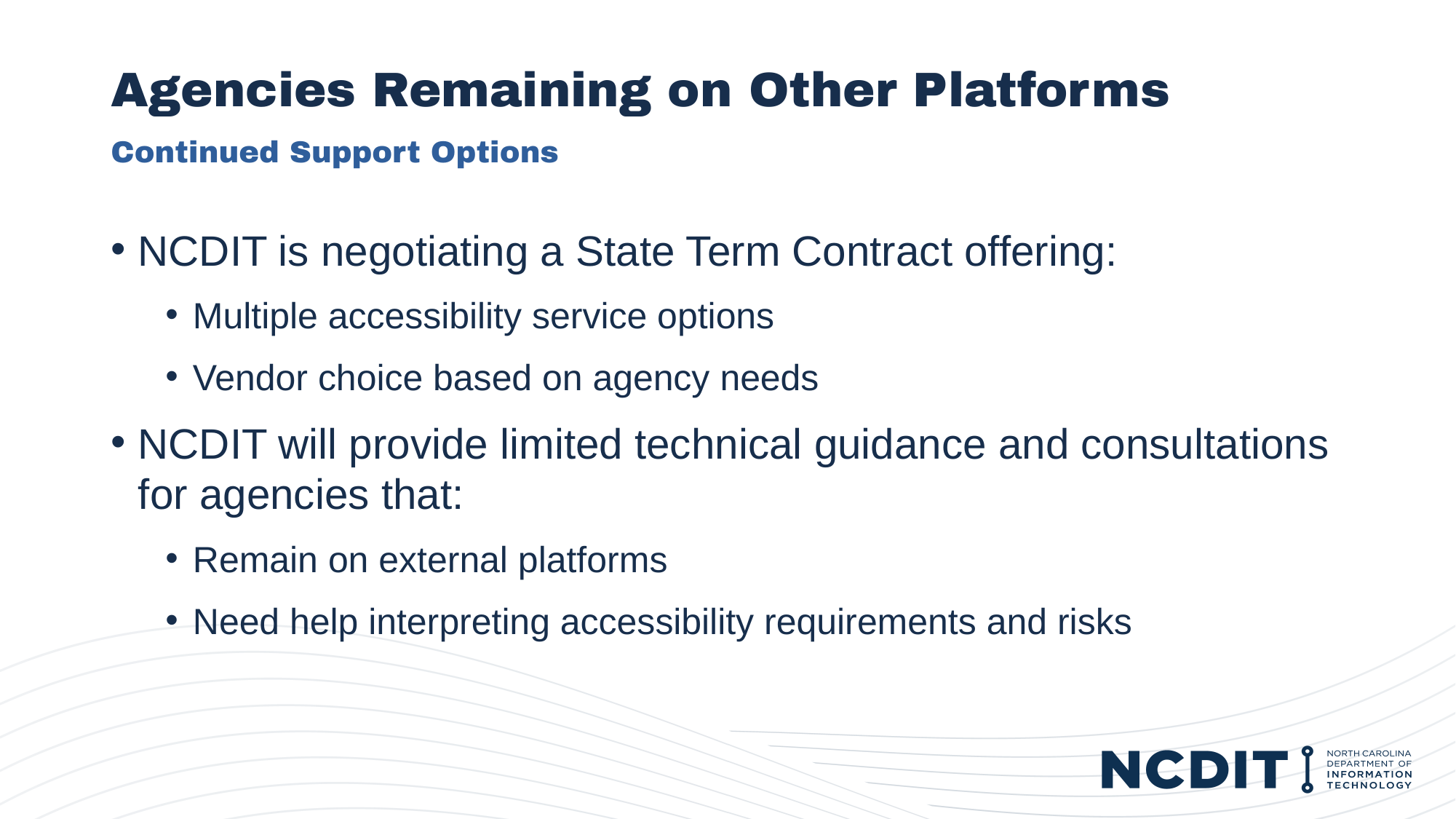

# Agencies Remaining on Other Platforms
Continued Support Options
NCDIT is negotiating a State Term Contract offering:
Multiple accessibility service options
Vendor choice based on agency needs
NCDIT will provide limited technical guidance and consultations for agencies that:
Remain on external platforms
Need help interpreting accessibility requirements and risks